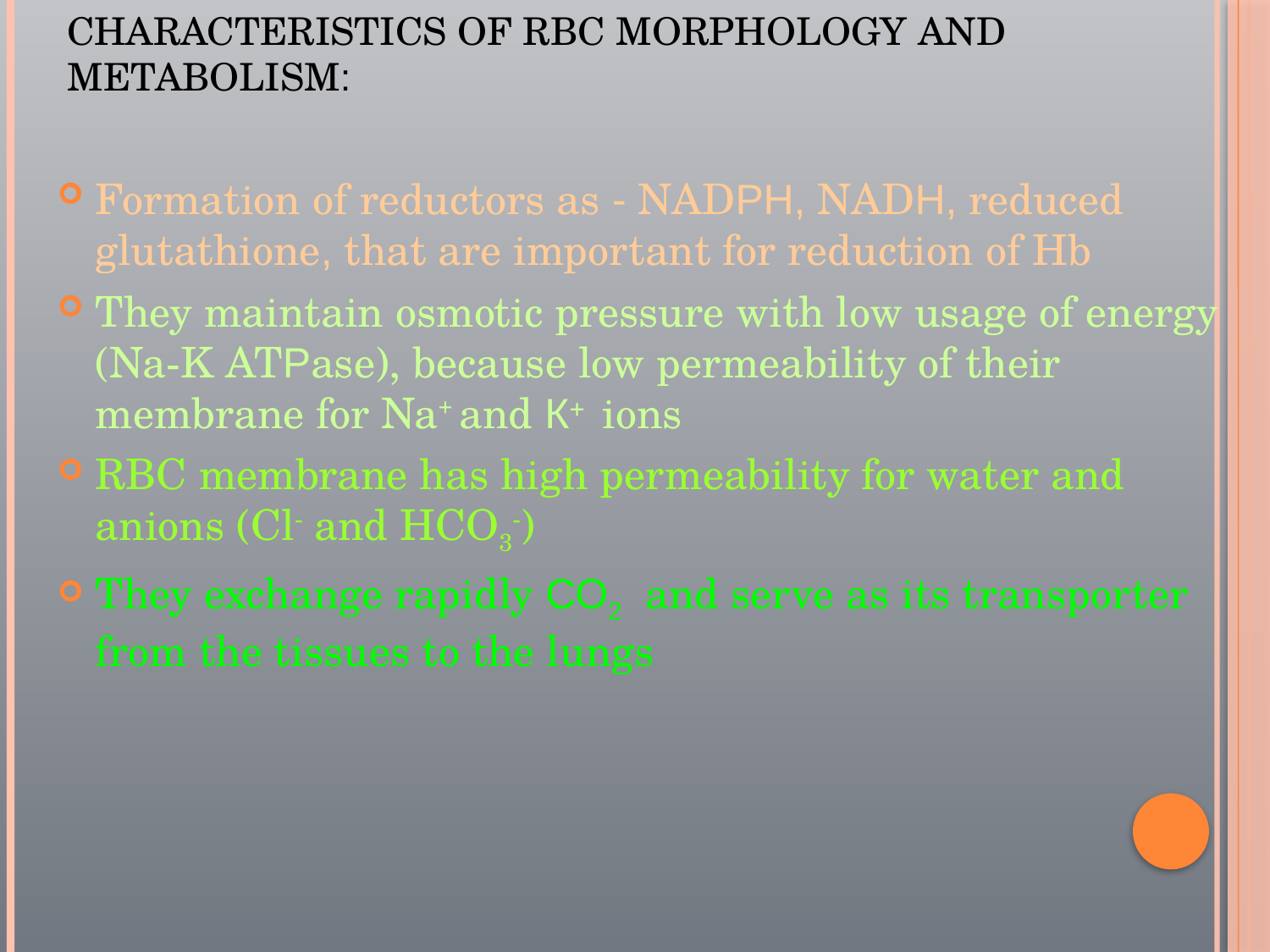

# Characteristics of RBC morphology and metabolism:
Formation of reductors as - NADРН, NADН, reduced glutathione, that are important for reduction of Hb
They maintain osmotic pressure with low usage of energy (Na-K ATРase), because low permeability of their membrane for Na+ and К+  ions
RBC membrane has high permeability for water and anions (Cl- and HCO3-)
They exchange rapidly СО2  and serve as its transporter from the tissues to the lungs